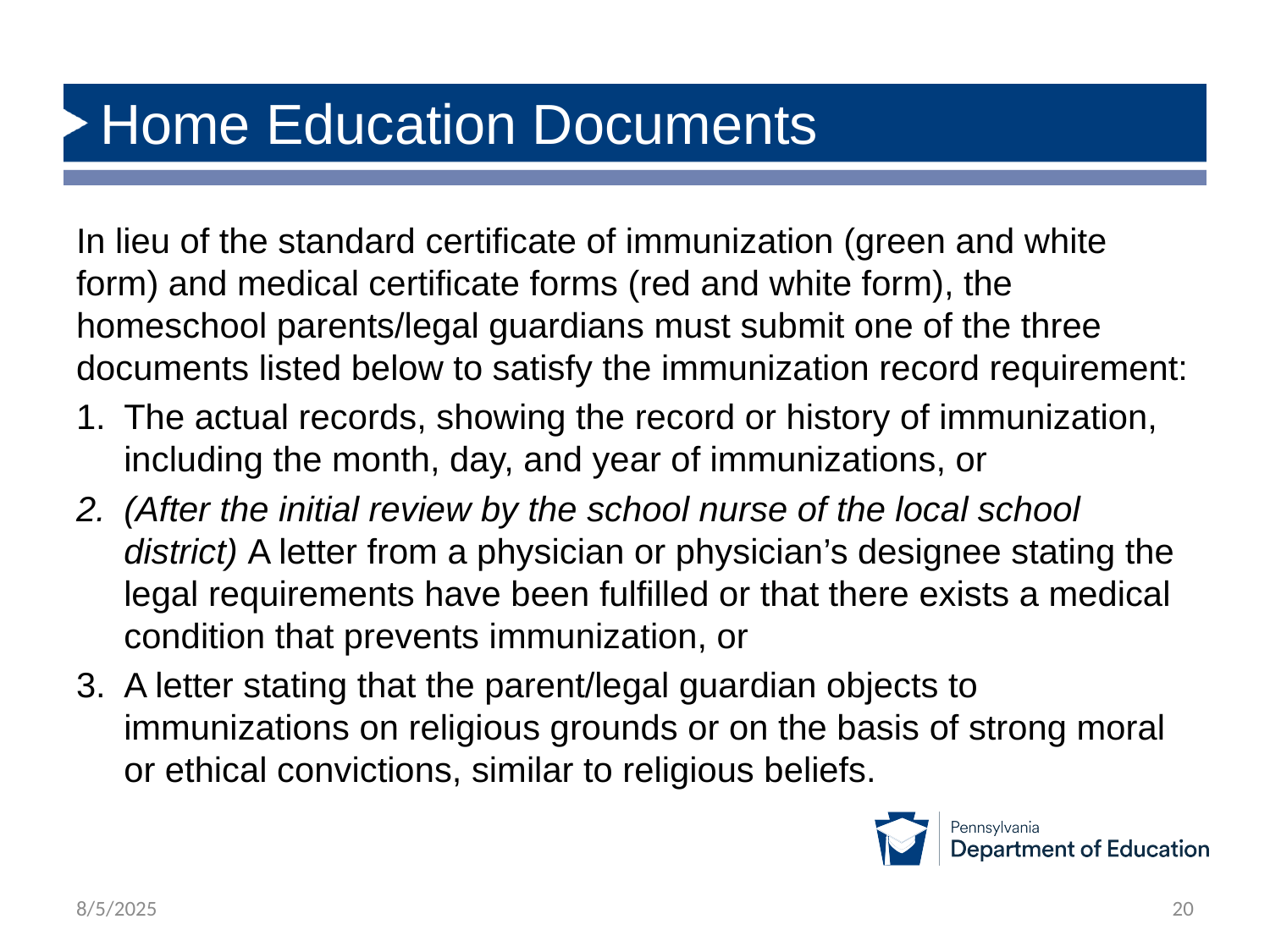

# Home Education Documents
In lieu of the standard certificate of immunization (green and white form) and medical certificate forms (red and white form), the homeschool parents/legal guardians must submit one of the three documents listed below to satisfy the immunization record requirement:
The actual records, showing the record or history of immunization, including the month, day, and year of immunizations, or
(After the initial review by the school nurse of the local school district) A letter from a physician or physician’s designee stating the legal requirements have been fulfilled or that there exists a medical condition that prevents immunization, or
A letter stating that the parent/legal guardian objects to immunizations on religious grounds or on the basis of strong moral or ethical convictions, similar to religious beliefs.
8/5/2025
20